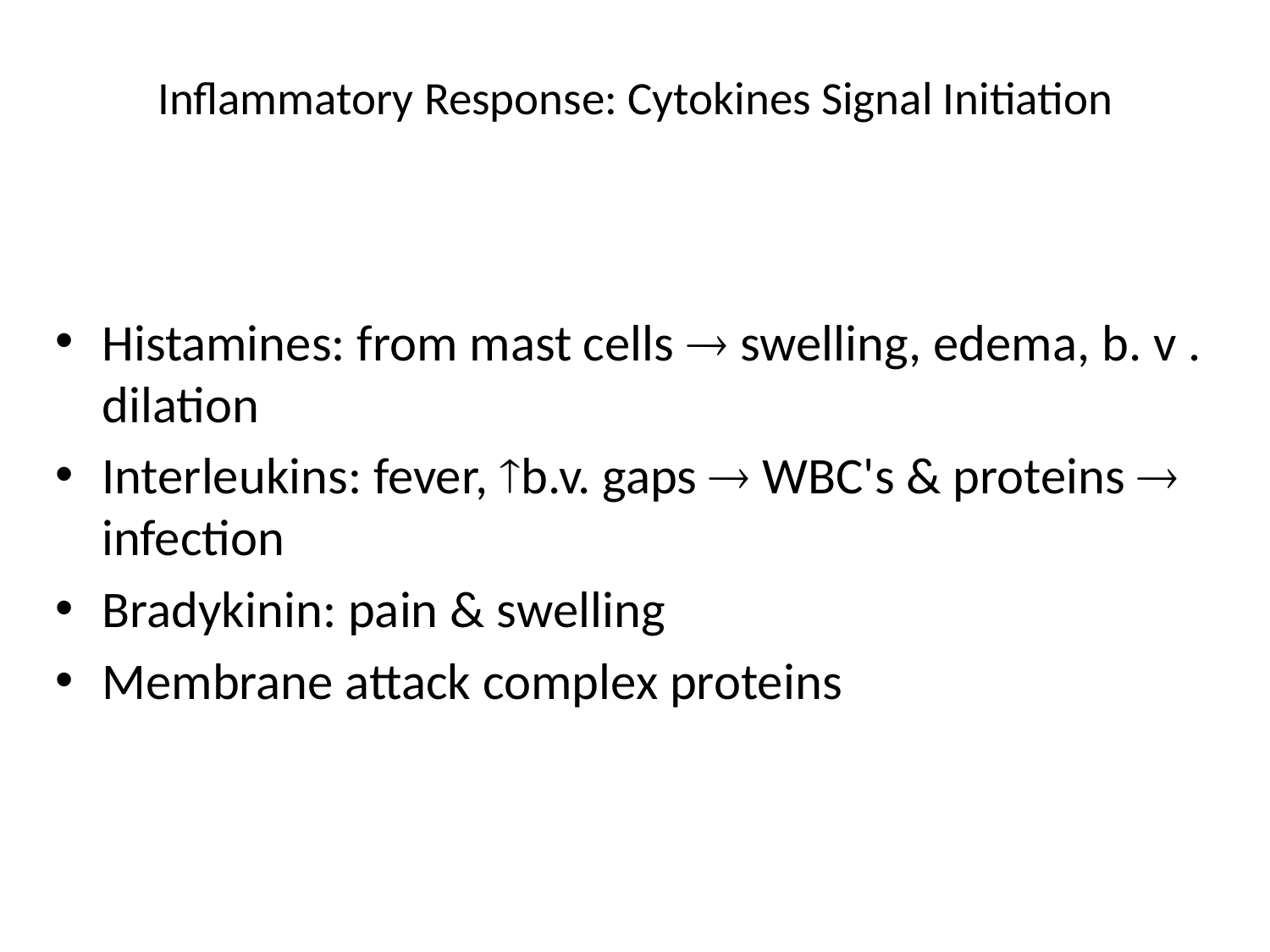

# Inflammatory Response: Cytokines Signal Initiation
Histamines: from mast cells → swelling, edema, b. v . dilation
Interleukins: fever, ↑b.v. gaps → WBC's & proteins → infection
Bradykinin: pain & swelling
Membrane attack complex proteins